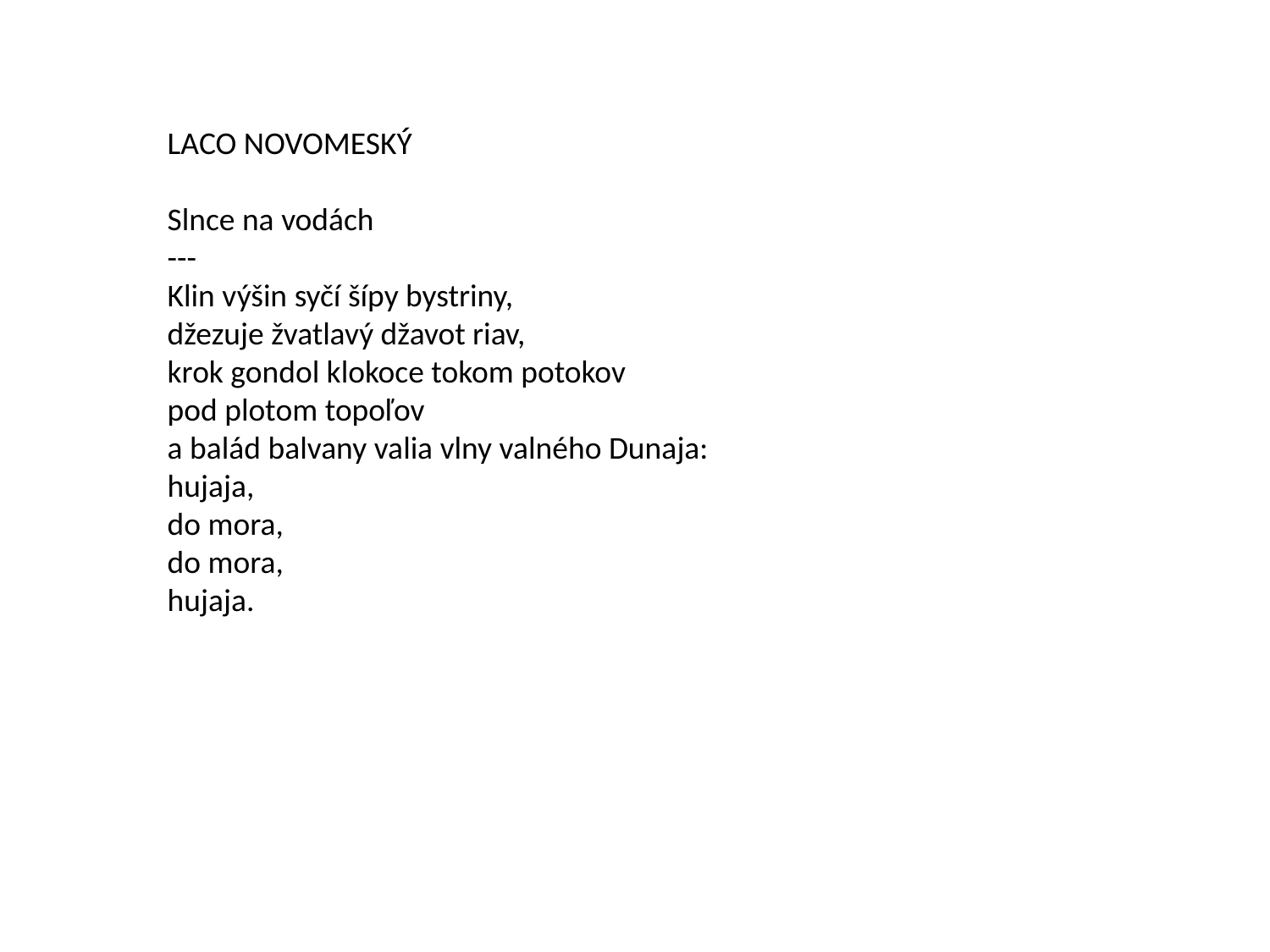

LACO NOVOMESKÝ

Slnce na vodách
---
Klin výšin syčí šípy bystriny,
džezuje žvatlavý džavot riav,
krok gondol klokoce tokom potokov
pod plotom topoľov
a balád balvany valia vlny valného Dunaja:
hujaja,
do mora,
do mora,
hujaja.